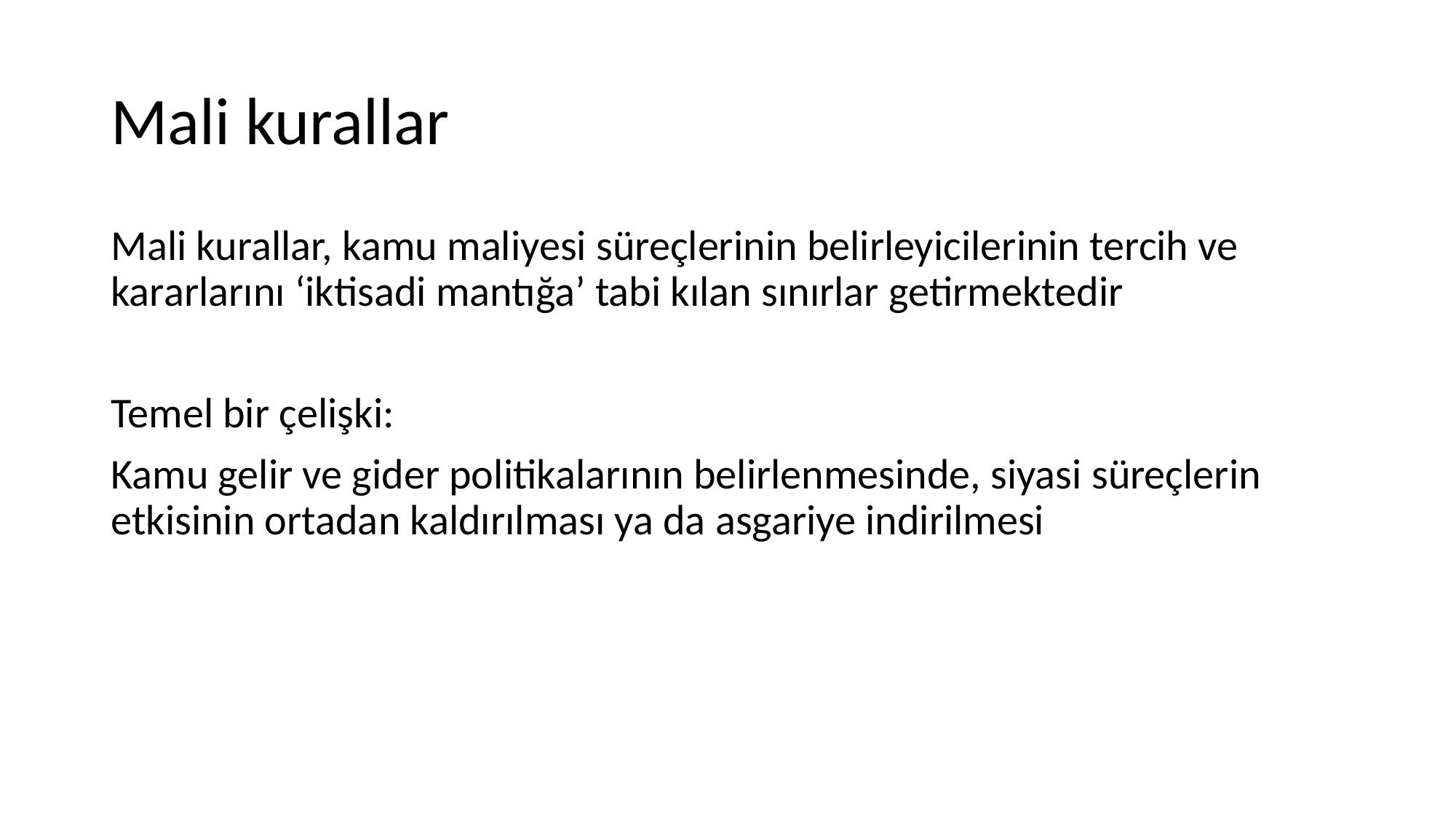

# Mali kurallar
Mali kurallar, kamu maliyesi süreçlerinin belirleyicilerinin tercih ve kararlarını ‘iktisadi mantığa’ tabi kılan sınırlar getirmektedir

Temel bir çelişki:
Kamu gelir ve gider politikalarının belirlenmesinde, siyasi süreçlerin etkisinin ortadan kaldırılması ya da asgariye indirilmesi